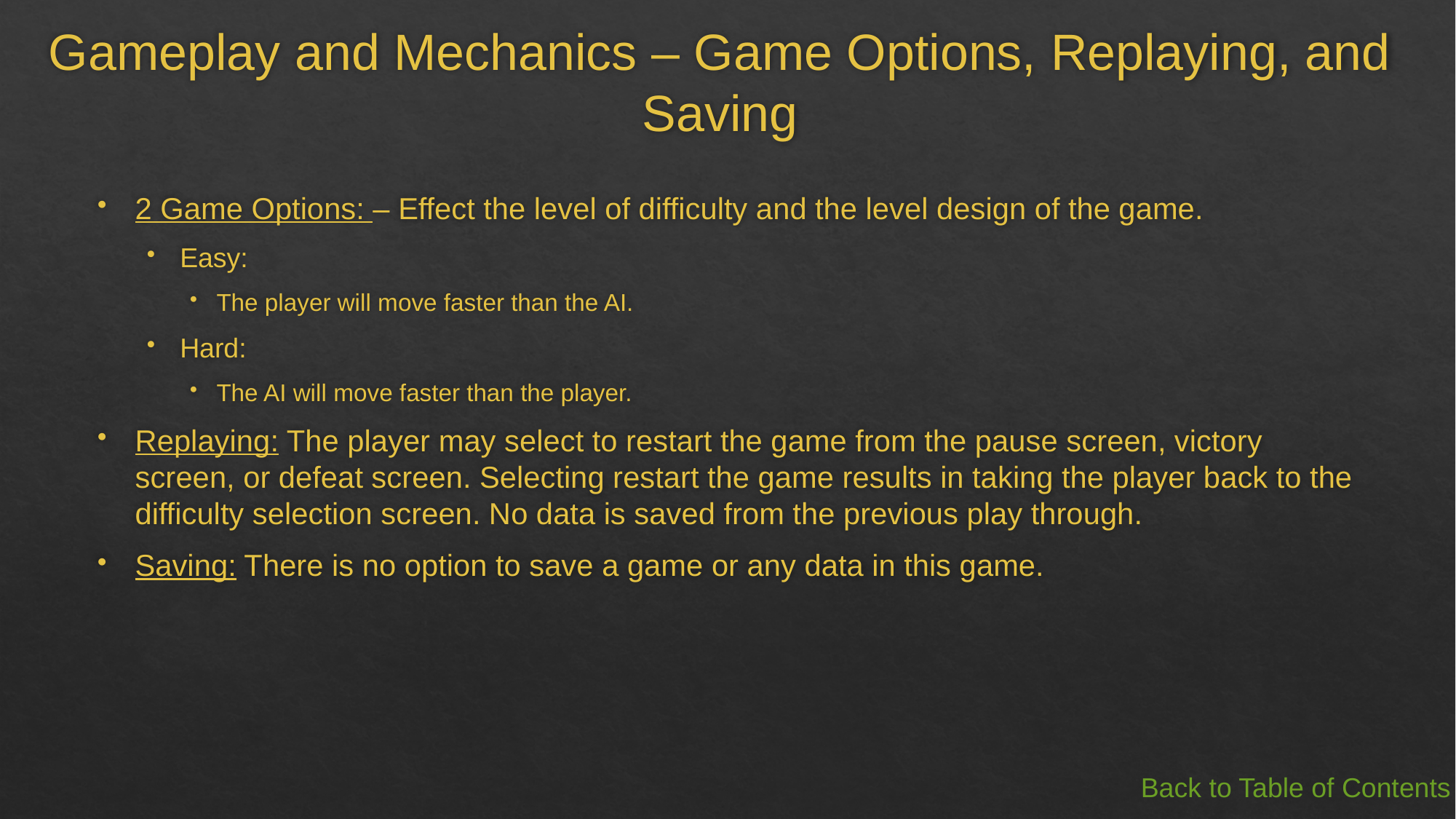

# Gameplay and Mechanics – Game Options, Replaying, and Saving
2 Game Options: – Effect the level of difficulty and the level design of the game.
Easy:
The player will move faster than the AI.
Hard:
The AI will move faster than the player.
Replaying: The player may select to restart the game from the pause screen, victory screen, or defeat screen. Selecting restart the game results in taking the player back to the difficulty selection screen. No data is saved from the previous play through.
Saving: There is no option to save a game or any data in this game.